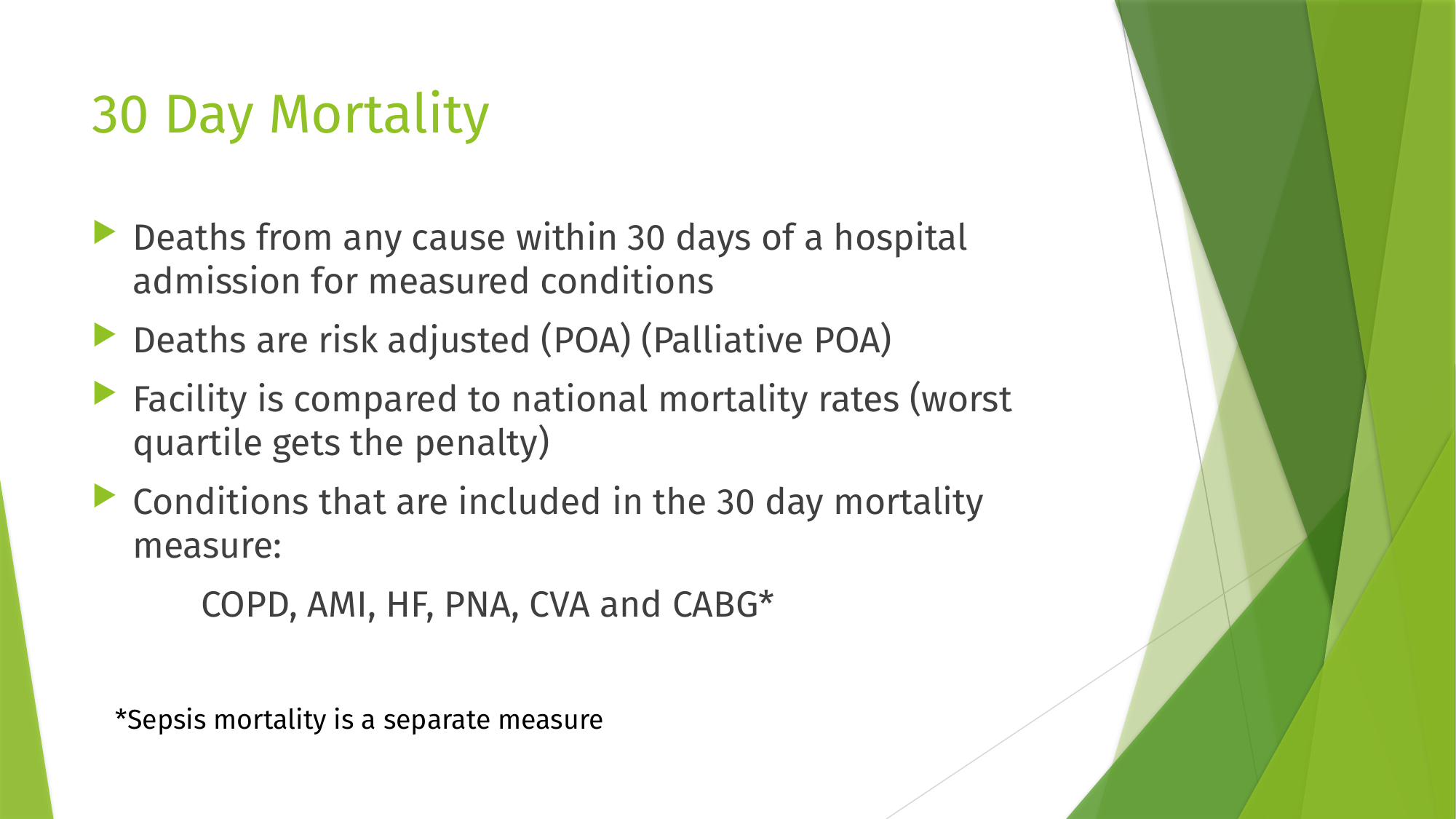

# 30 Day Mortality

Deaths from any cause within 30 days of a hospital admission for measured conditions
Deaths are risk adjusted (POA) (Palliative POA)
Facility is compared to national mortality rates (worst quartile gets the penalty)
Conditions that are included in the 30 day mortality measure:
	COPD, AMI, HF, PNA, CVA and CABG*

*Sepsis mortality is a separate measure